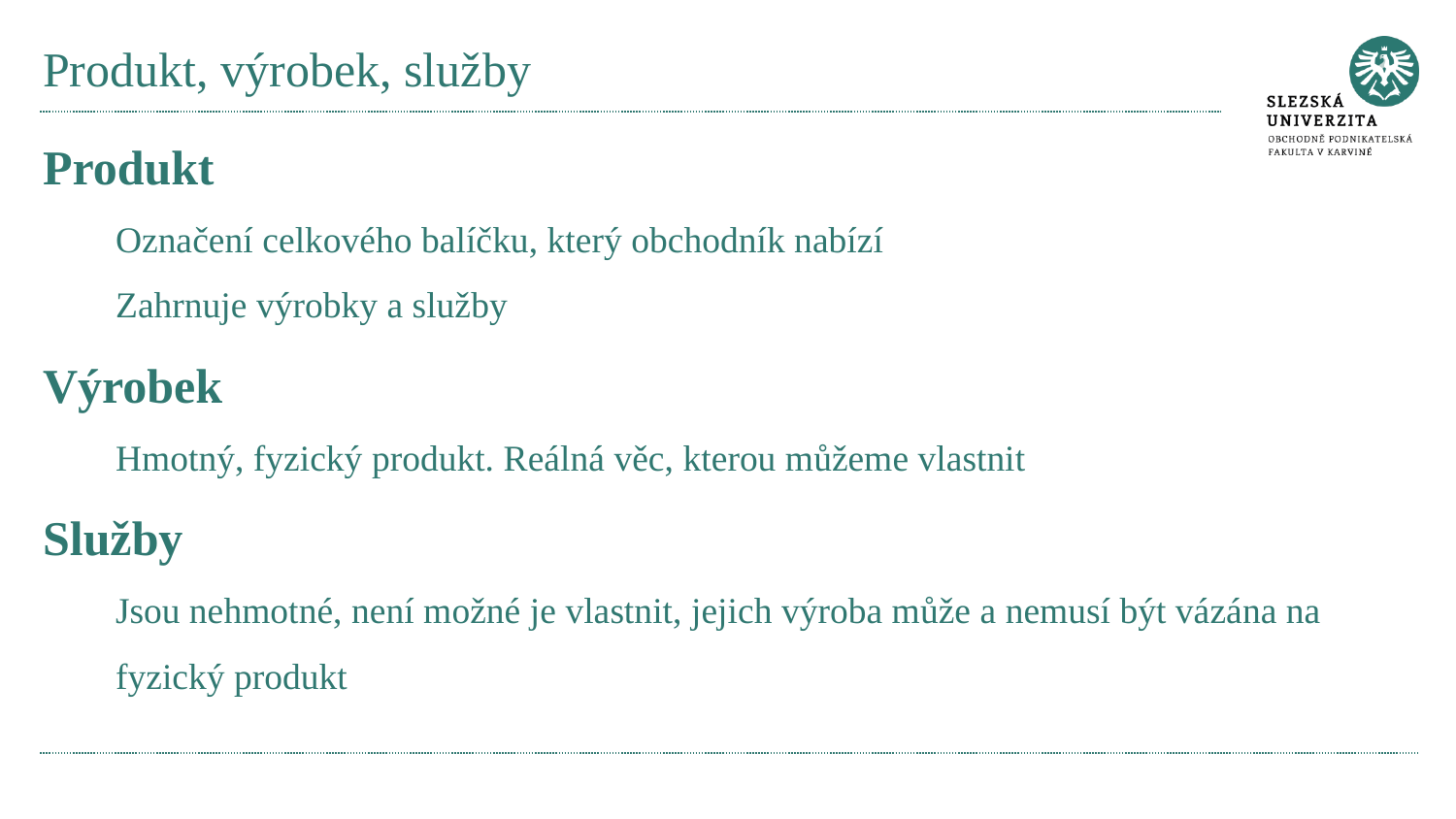

# Produkt, výrobek, služby
Produkt
Označení celkového balíčku, který obchodník nabízí
Zahrnuje výrobky a služby
Výrobek
Hmotný, fyzický produkt. Reálná věc, kterou můžeme vlastnit
Služby
Jsou nehmotné, není možné je vlastnit, jejich výroba může a nemusí být vázána na fyzický produkt